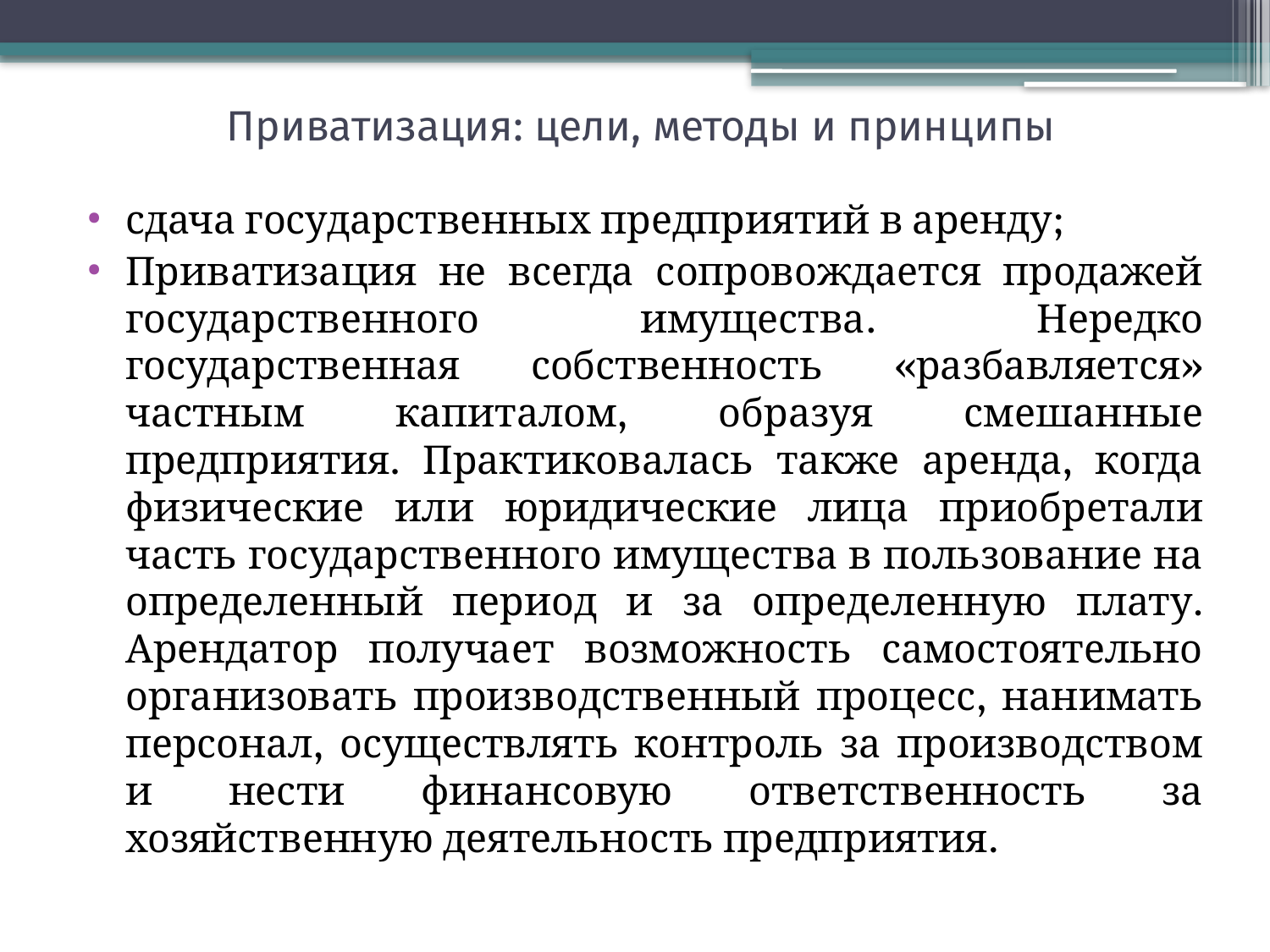

# Приватизация: цели, методы и принципы
сдача государственных предприятий в аренду;
Приватизация не всегда сопровождается продажей государственного имущества. Нередко государственная собственность «разбавляется» частным капиталом, образуя смешанные предприятия. Практиковалась также аренда, когда физические или юридические лица приобретали часть государственного имущества в пользование на определенный период и за определенную плату. Арендатор получает возможность самостоятельно организовать производственный процесс, нанимать персонал, осуществлять контроль за производством и нести финансовую ответственность за хозяйственную деятельность предприятия.